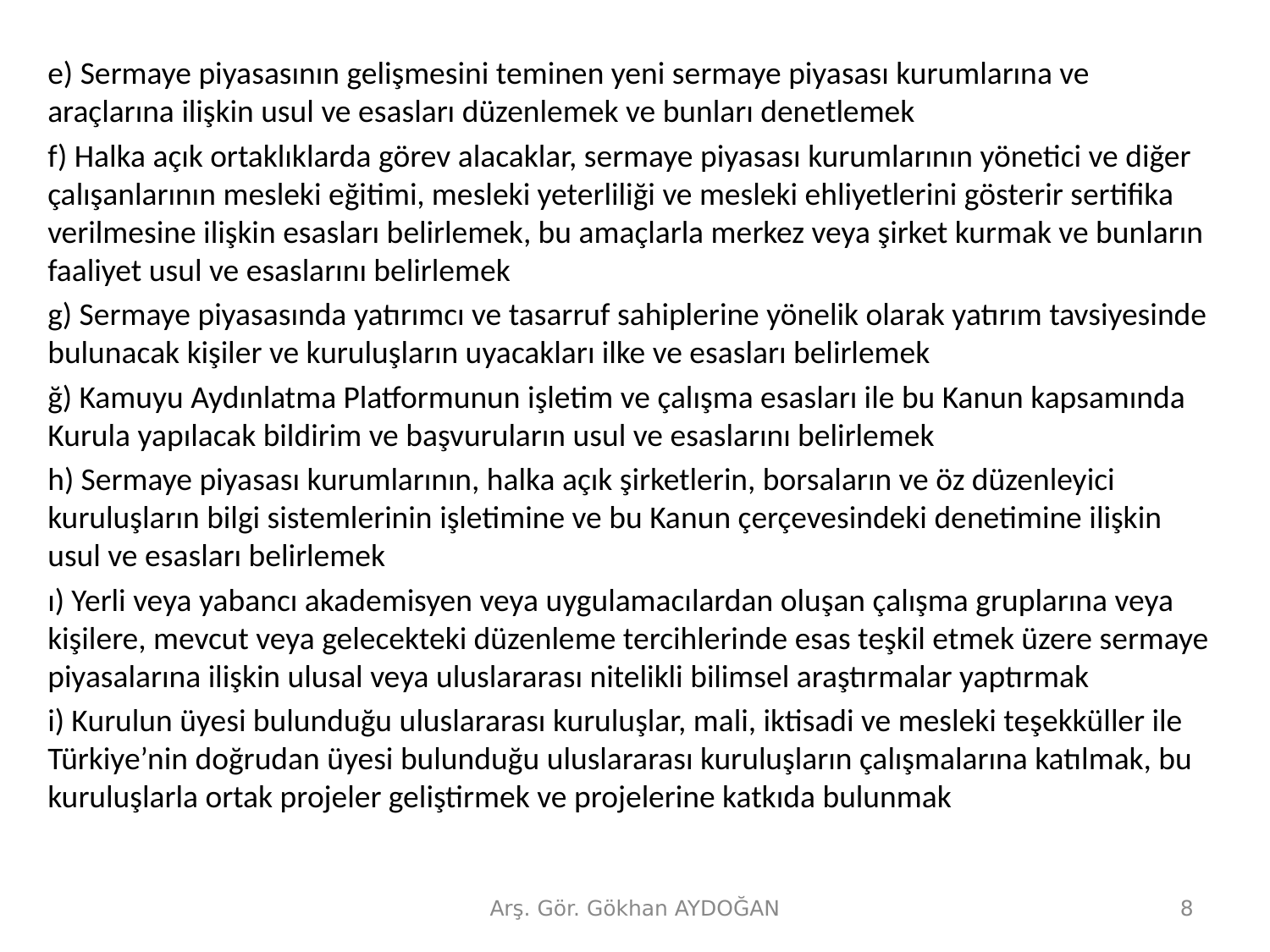

e) Sermaye piyasasının gelişmesini teminen yeni sermaye piyasası kurumlarına ve araçlarına ilişkin usul ve esasları düzenlemek ve bunları denetlemek
f) Halka açık ortaklıklarda görev alacaklar, sermaye piyasası kurumlarının yönetici ve diğer çalışanlarının mesleki eğitimi, mesleki yeterliliği ve mesleki ehliyetlerini gösterir sertifika verilmesine ilişkin esasları belirlemek, bu amaçlarla merkez veya şirket kurmak ve bunların faaliyet usul ve esaslarını belirlemek
g) Sermaye piyasasında yatırımcı ve tasarruf sahiplerine yönelik olarak yatırım tavsiyesinde bulunacak kişiler ve kuruluşların uyacakları ilke ve esasları belirlemek
ğ) Kamuyu Aydınlatma Platformunun işletim ve çalışma esasları ile bu Kanun kapsamında Kurula yapılacak bildirim ve başvuruların usul ve esaslarını belirlemek
h) Sermaye piyasası kurumlarının, halka açık şirketlerin, borsaların ve öz düzenleyici kuruluşların bilgi sistemlerinin işletimine ve bu Kanun çerçevesindeki denetimine ilişkin usul ve esasları belirlemek
ı) Yerli veya yabancı akademisyen veya uygulamacılardan oluşan çalışma gruplarına veya kişilere, mevcut veya gelecekteki düzenleme tercihlerinde esas teşkil etmek üzere sermaye piyasalarına ilişkin ulusal veya uluslararası nitelikli bilimsel araştırmalar yaptırmak
i) Kurulun üyesi bulunduğu uluslararası kuruluşlar, mali, iktisadi ve mesleki teşekküller ile Türkiye’nin doğrudan üyesi bulunduğu uluslararası kuruluşların çalışmalarına katılmak, bu kuruluşlarla ortak projeler geliştirmek ve projelerine katkıda bulunmak

Arş. Gör. Gökhan AYDOĞAN
8